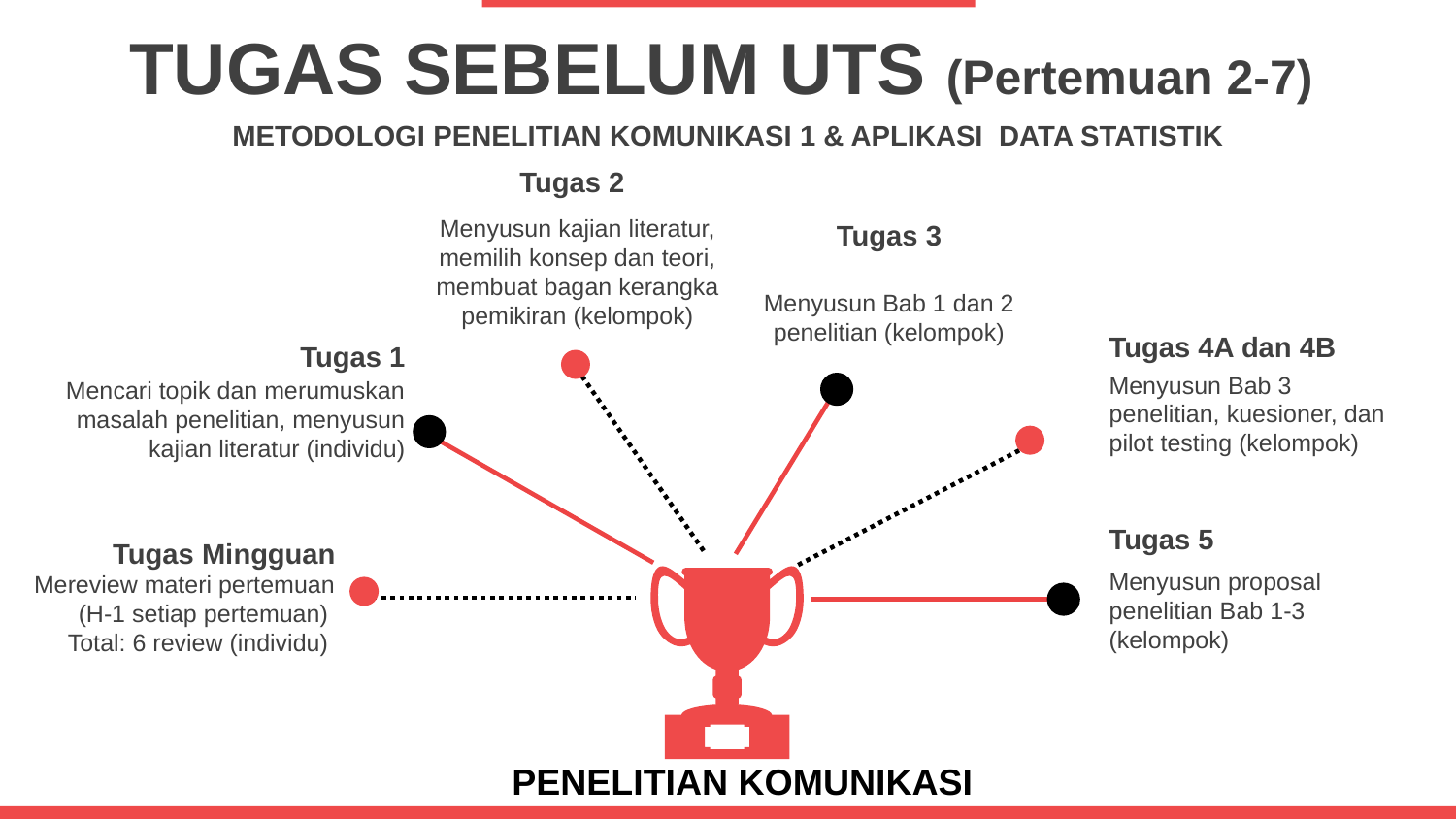

TUGAS SEBELUM UTS (Pertemuan 2-7)
METODOLOGI PENELITIAN KOMUNIKASI 1 & APLIKASI  DATA STATISTIK
Tugas 2
Menyusun kajian literatur, memilih konsep dan teori, membuat bagan kerangka pemikiran (kelompok)
Tugas 3
Menyusun Bab 1 dan 2 penelitian (kelompok)

Tugas 4A dan 4B
Menyusun Bab 3 penelitian, kuesioner, dan pilot testing (kelompok)
Tugas 1
Mencari topik dan merumuskan masalah penelitian, menyusun kajian literatur (individu)

Tugas 5
Menyusun proposal penelitian Bab 1-3 (kelompok)
Tugas Mingguan
Mereview materi pertemuan (H-1 setiap pertemuan)
Total: 6 review (individu)

PENELITIAN KOMUNIKASI